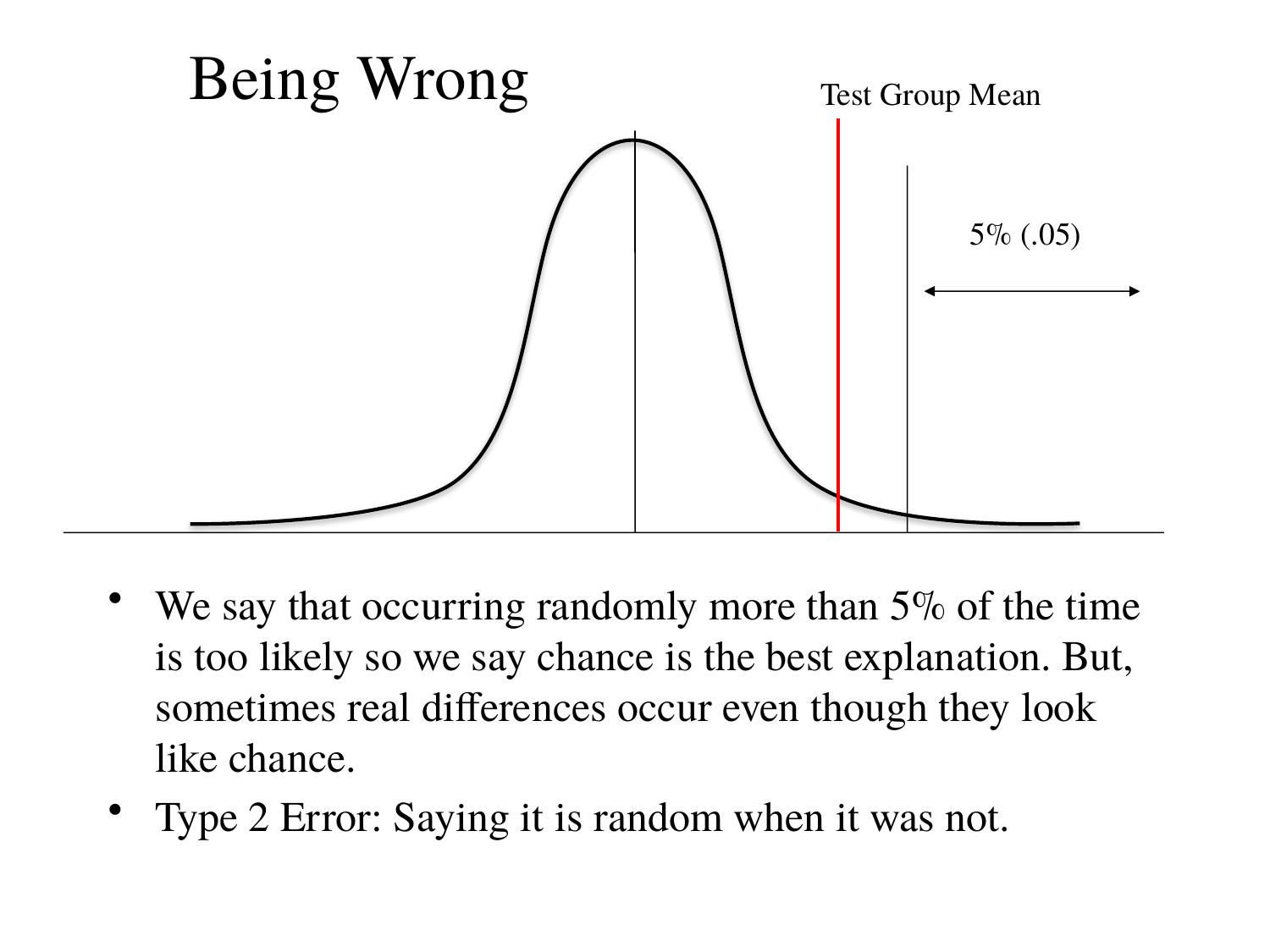

# Being Wrong
Test Group Mean

5% (.05)

We say that occurring randomly more than 5% of the time is too likely so we say chance is the best explanation. But, sometimes real differences occur even though they look like chance.
Type 2 Error: Saying it is random when it was not.